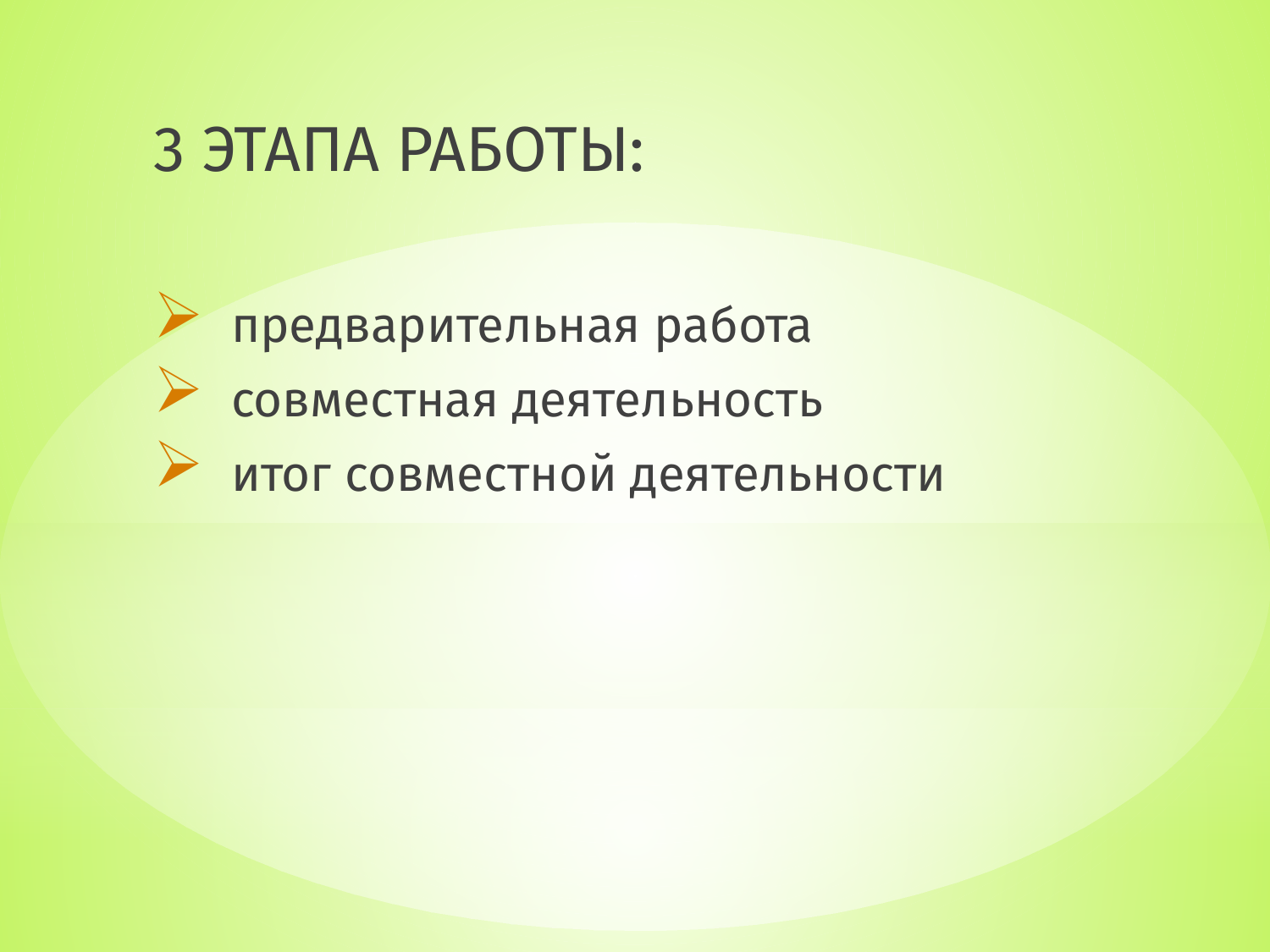

3 ЭТАПА РАБОТЫ:

  предварительная работа
  совместная деятельность
  итог совместной деятельности